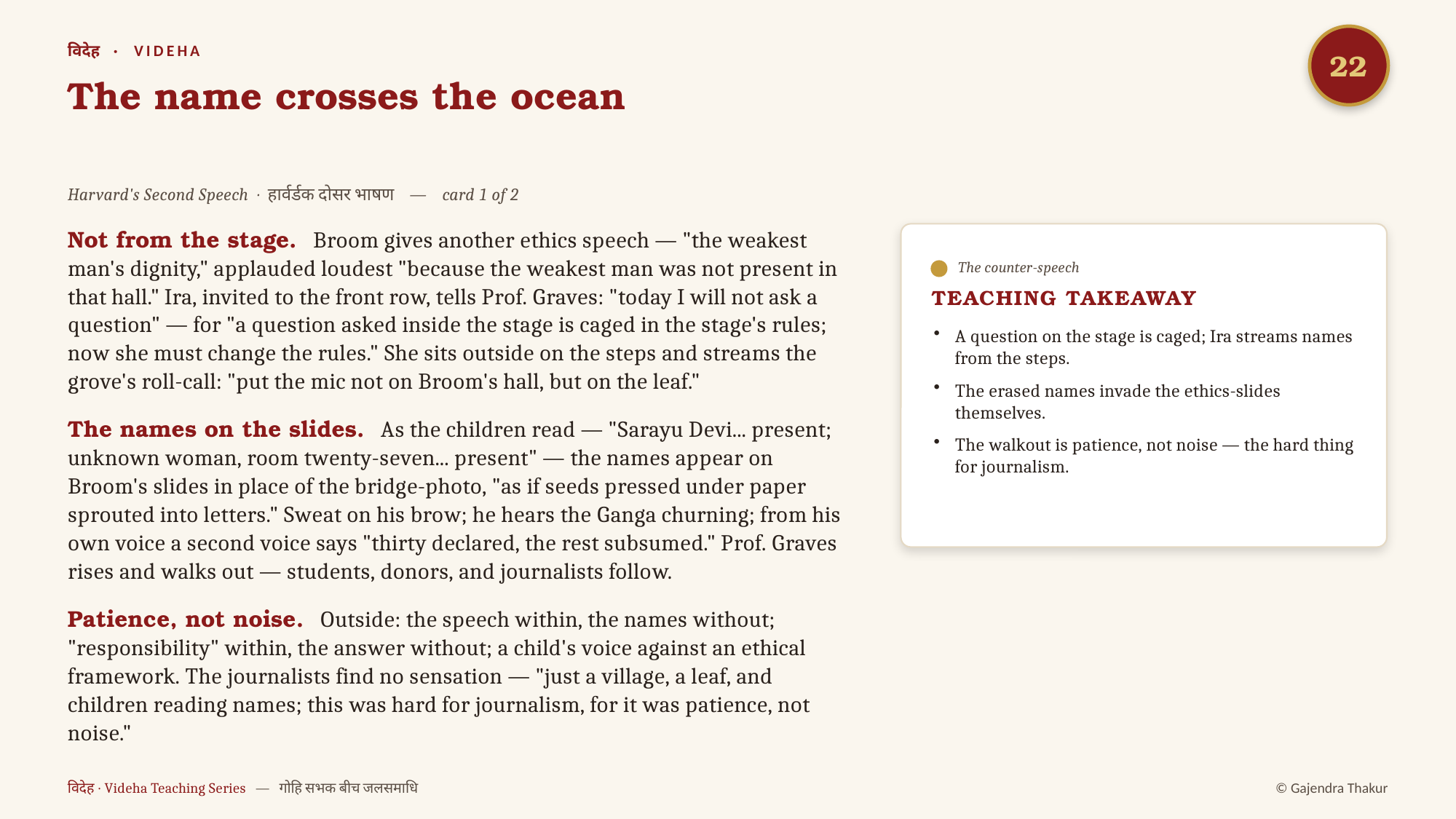

22
विदेह  ·  VIDEHA
The name crosses the ocean
Harvard's Second Speech  ·  हार्वर्डक दोसर भाषण    —    card 1 of 2
Not from the stage.  Broom gives another ethics speech — "the weakest man's dignity," applauded loudest "because the weakest man was not present in that hall." Ira, invited to the front row, tells Prof. Graves: "today I will not ask a question" — for "a question asked inside the stage is caged in the stage's rules; now she must change the rules." She sits outside on the steps and streams the grove's roll-call: "put the mic not on Broom's hall, but on the leaf."
The names on the slides.  As the children read — "Sarayu Devi... present; unknown woman, room twenty-seven... present" — the names appear on Broom's slides in place of the bridge-photo, "as if seeds pressed under paper sprouted into letters." Sweat on his brow; he hears the Ganga churning; from his own voice a second voice says "thirty declared, the rest subsumed." Prof. Graves rises and walks out — students, donors, and journalists follow.
Patience, not noise.  Outside: the speech within, the names without; "responsibility" within, the answer without; a child's voice against an ethical framework. The journalists find no sensation — "just a village, a leaf, and children reading names; this was hard for journalism, for it was patience, not noise."

The counter-speech

TEACHING TAKEAWAY
A question on the stage is caged; Ira streams names from the steps.
The erased names invade the ethics-slides themselves.
The walkout is patience, not noise — the hard thing for journalism.
विदेह · Videha Teaching Series   —   गोहि सभक बीच जलसमाधि
© Gajendra Thakur